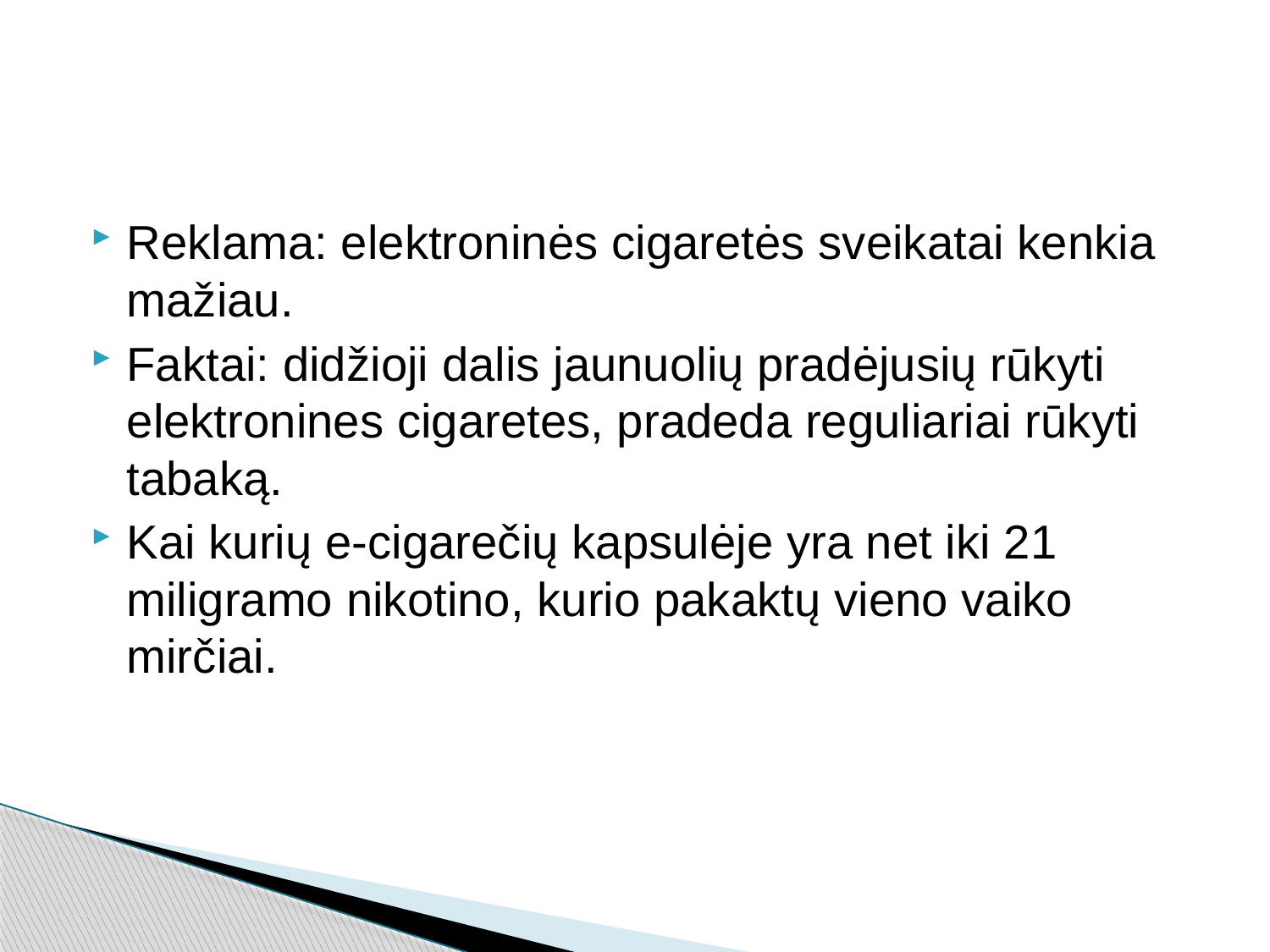

#
Reklama: elektroninės cigaretės sveikatai kenkia mažiau.
Faktai: didžioji dalis jaunuolių pradėjusių rūkyti elektronines cigaretes, pradeda reguliariai rūkyti tabaką.
Kai kurių e-cigarečių kapsulėje yra net iki 21 miligramo nikotino, kurio pakaktų vieno vaiko mirčiai.